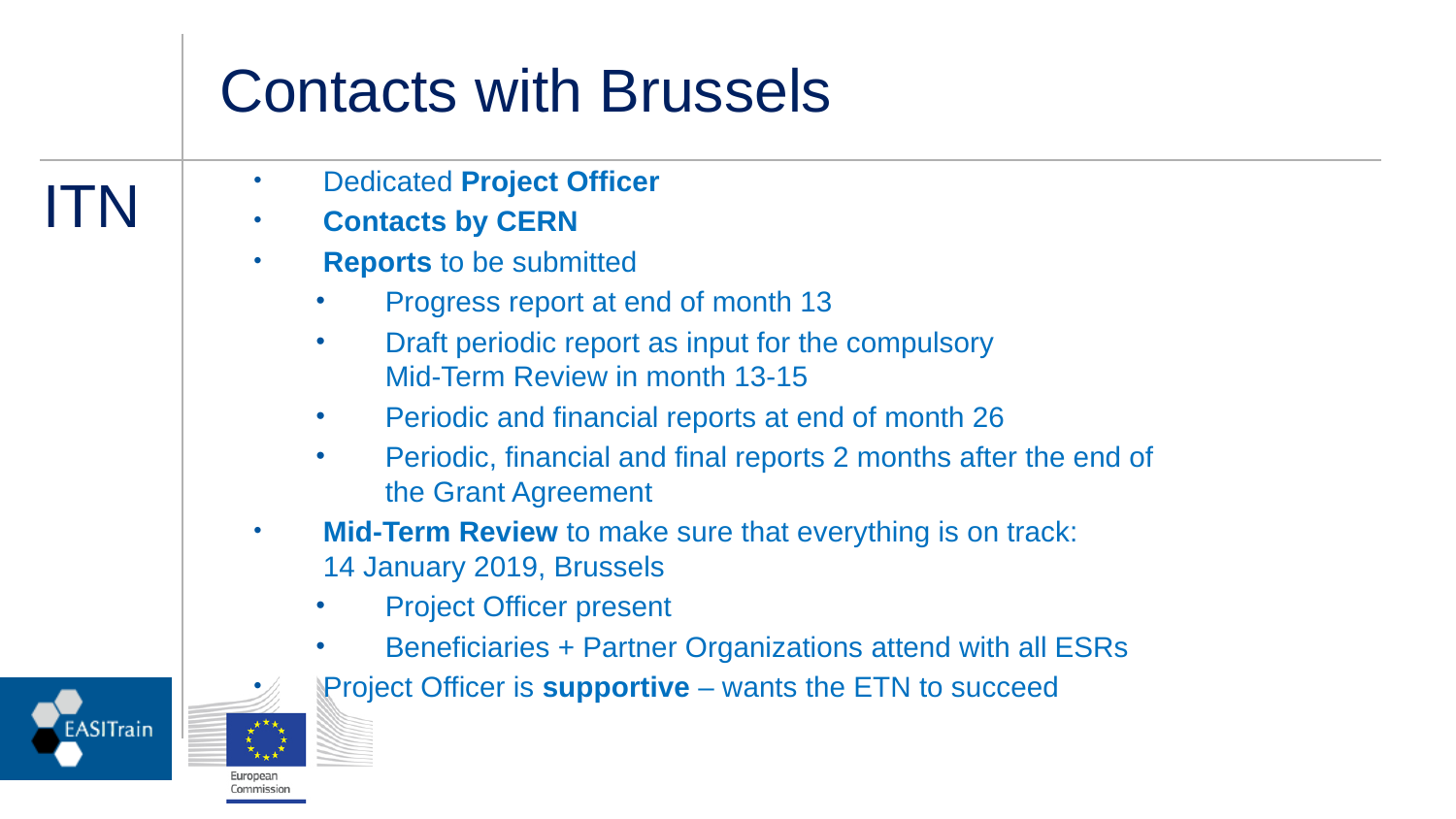

# Contacts with Brussels
Dedicated Project Officer
Contacts by CERN
Reports to be submitted
Progress report at end of month 13
Draft periodic report as input for the compulsory
Mid-Term Review in month 13-15
Periodic and financial reports at end of month 26
Periodic, financial and final reports 2 months after the end of
the Grant Agreement
Mid-Term Review to make sure that everything is on track:
14 January 2019, Brussels
Project Officer present
Beneficiaries + Partner Organizations attend with all ESRs
Project Officer is supportive – wants the ETN to succeed